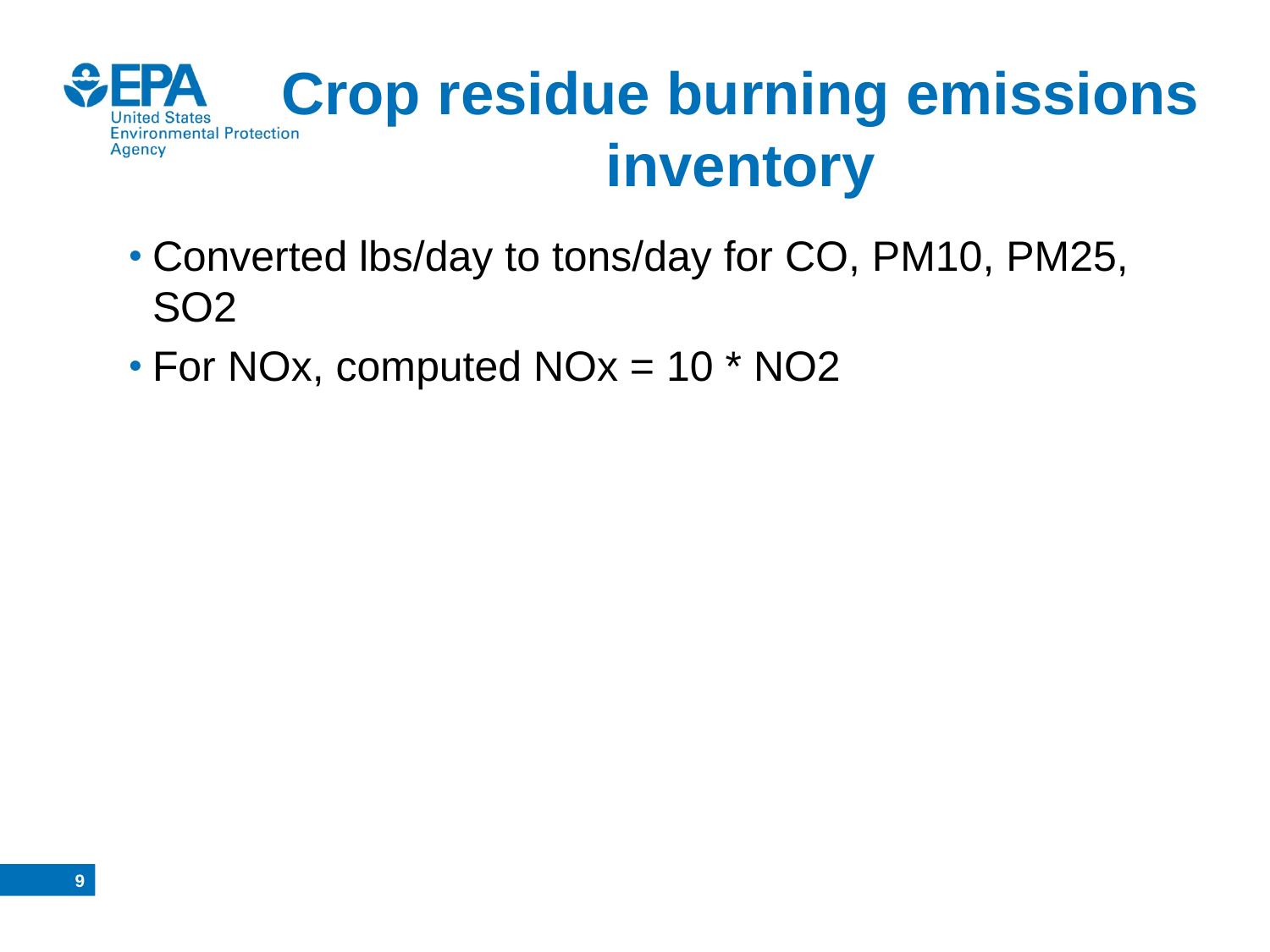

# Crop residue burning emissions inventory
Converted lbs/day to tons/day for CO, PM10, PM25, SO2
For NOx, computed NOx = 10 * NO2
9